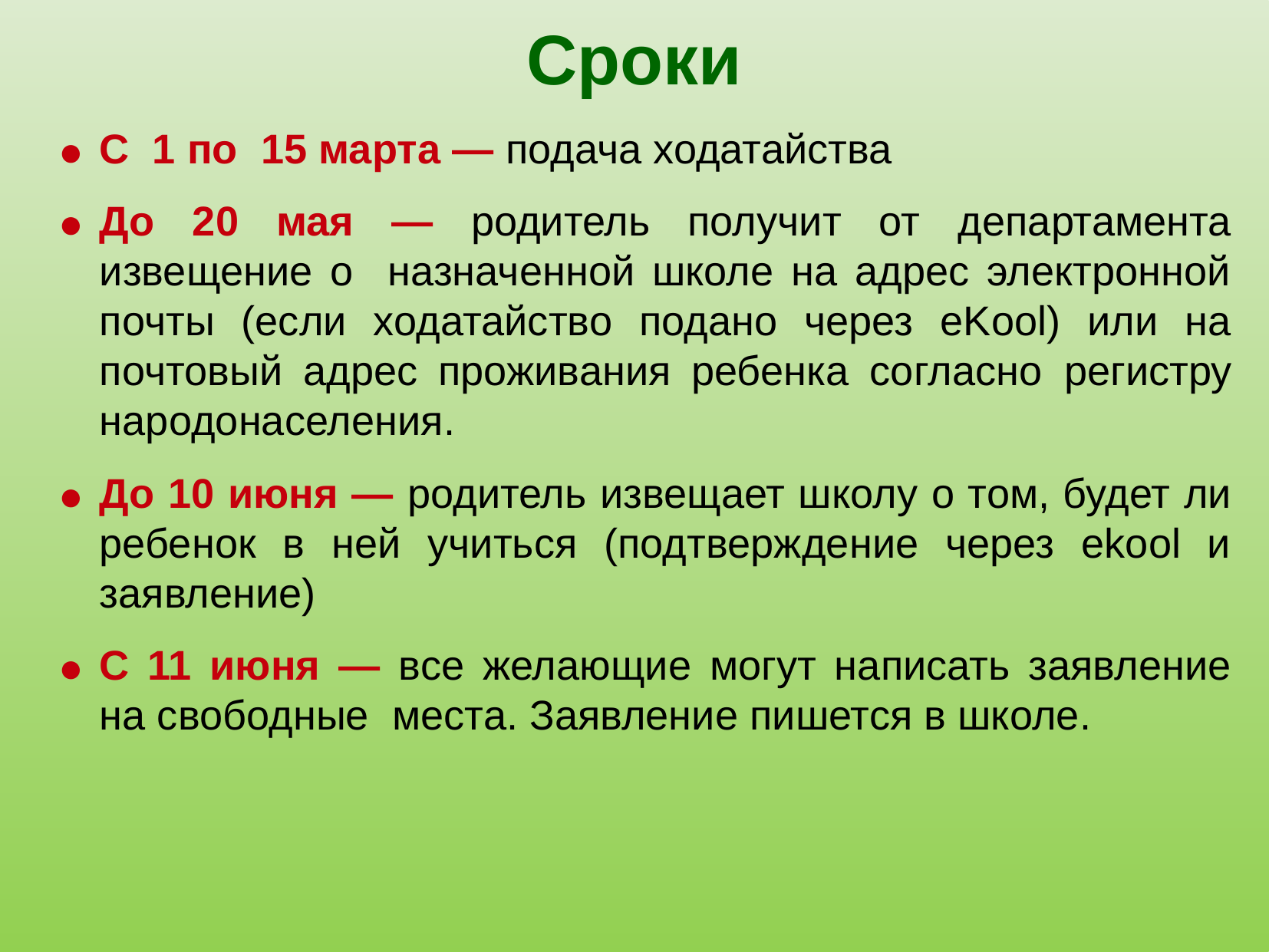

Сроки
С  1 по  15 марта — подача ходатайства
До 20 мая — родитель получит от департамента извещение о  назначенной школе на адрес электронной почты (если ходатайство подано через eKool) или на почтовый адрес проживания ребенка согласно регистру народонаселения.
До 10 июня — родитель извещает школу о том, будет ли ребенок в ней учиться (подтверждение через ekool и заявление)
С 11 июня — все желающие могут написать заявление на свободные  места. Заявление пишется в школе.